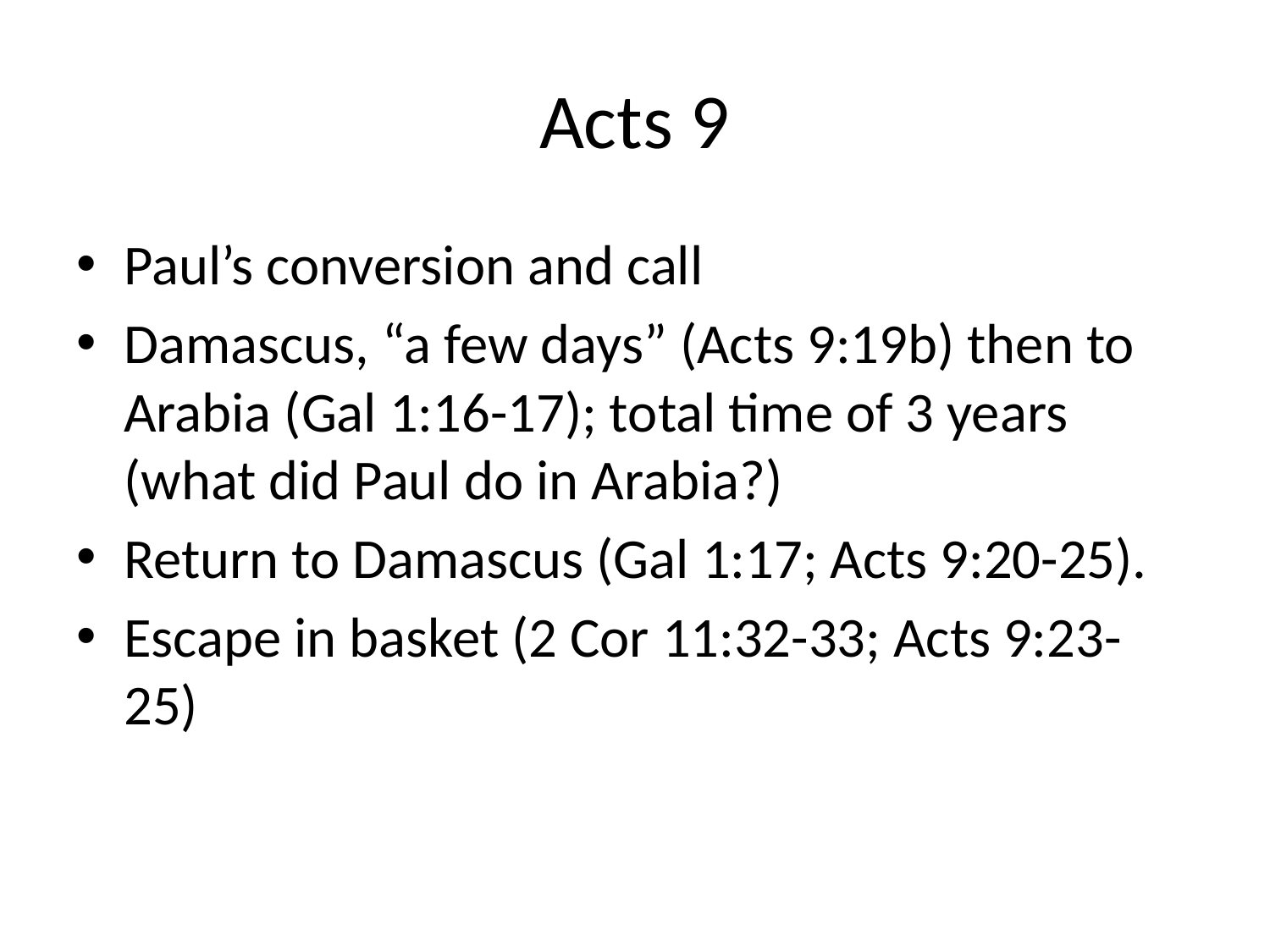

# Acts 9
Paul’s conversion and call
Damascus, “a few days” (Acts 9:19b) then to Arabia (Gal 1:16-17); total time of 3 years (what did Paul do in Arabia?)
Return to Damascus (Gal 1:17; Acts 9:20-25).
Escape in basket (2 Cor 11:32-33; Acts 9:23-25)